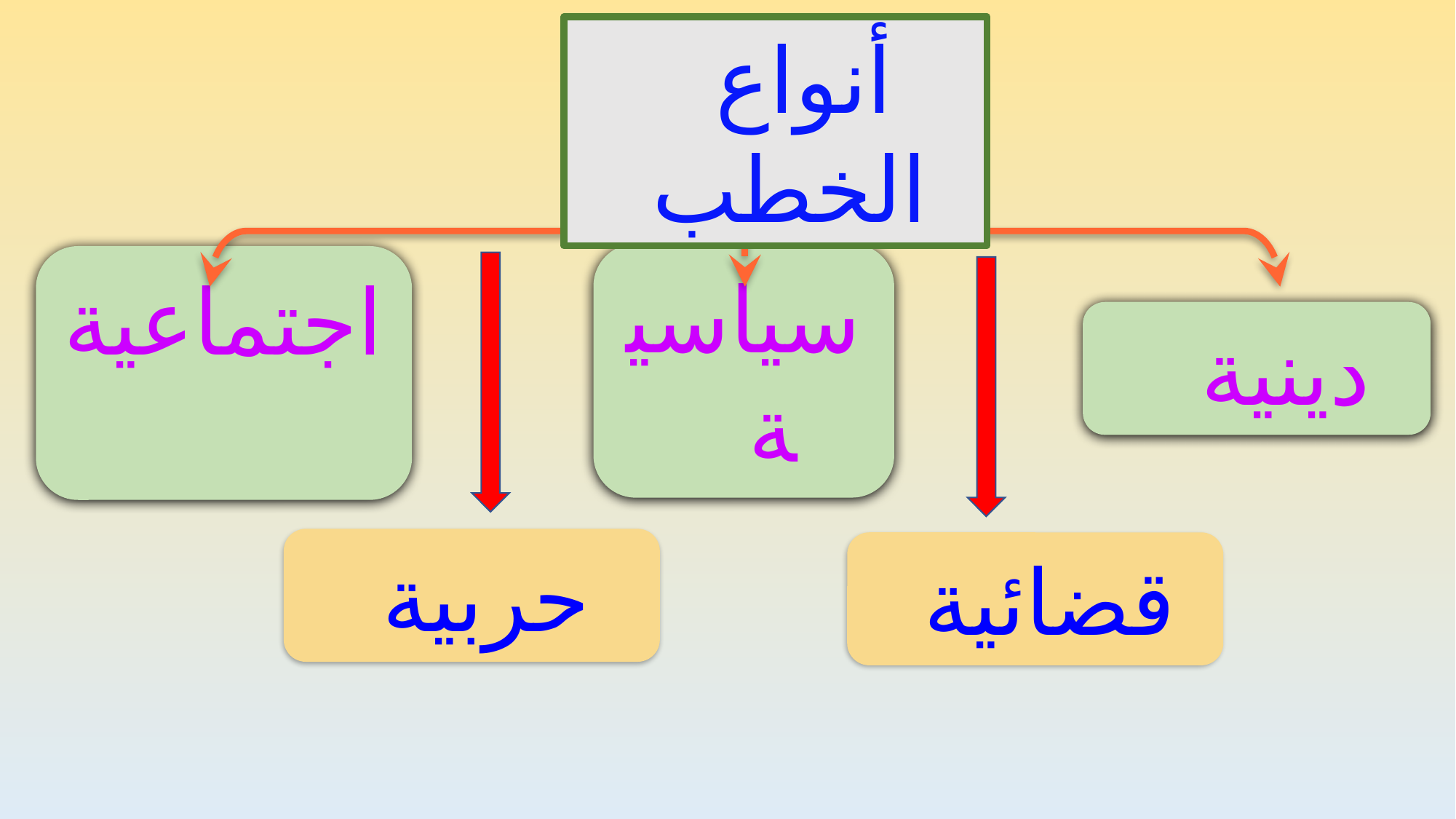

أنواع   الخطب

دينية
سياسية
اجتماعية
حربية
قضائية